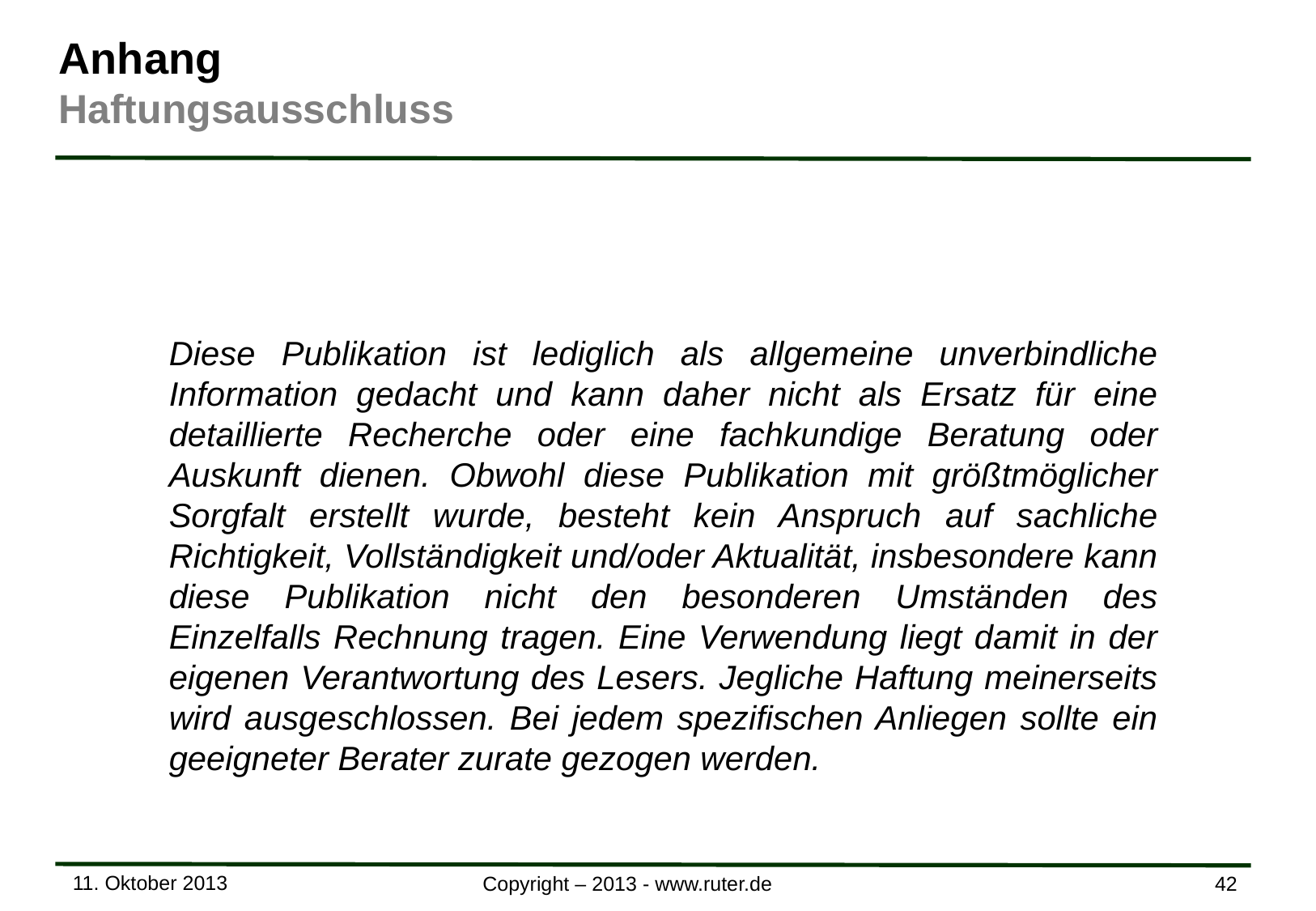

Anhang
Haftungsausschluss

	Diese Publikation ist lediglich als allgemeine unverbindliche Information gedacht und kann daher nicht als Ersatz für eine detaillierte Recherche oder eine fachkundige Beratung oder Auskunft dienen. Obwohl diese Publikation mit größtmöglicher Sorgfalt erstellt wurde, besteht kein Anspruch auf sachliche Richtigkeit, Vollständigkeit und/oder Aktualität, insbesondere kann diese Publikation nicht den besonderen Umständen des Einzelfalls Rechnung tragen. Eine Verwendung liegt damit in der eigenen Verantwortung des Lesers. Jegliche Haftung meinerseits wird ausgeschlossen. Bei jedem spezifischen Anliegen sollte ein geeigneter Berater zurate gezogen werden.